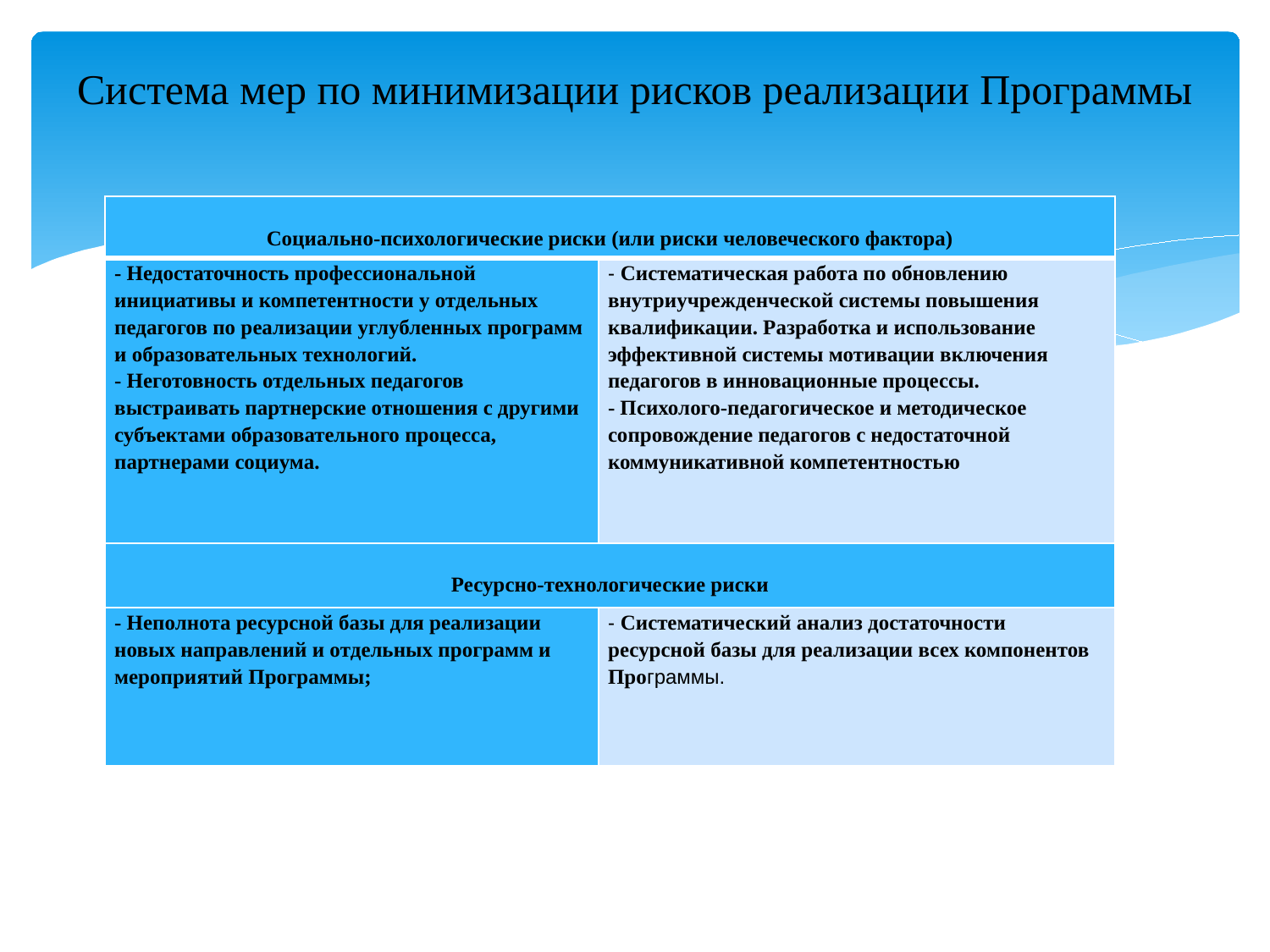

# Система мер по минимизации рисков реализации Программы
| Социально-психологические риски (или риски человеческого фактора) |  |
| --- | --- |
| - Недостаточность профессиональной инициативы и компетентности у отдельных педагогов по реализации углубленных программ и образовательных технологий. - Неготовность отдельных педагогов выстраивать партнерские отношения с другими субъектами образовательного процесса, партнерами социума. | - Систематическая работа по обновлению внутриучрежденческой системы повышения квалификации. Разработка и использование эффективной системы мотивации включения педагогов в инновационные процессы. - Психолого-педагогическое и методическое сопровождение педагогов с недостаточной коммуникативной компетентностью |
| Ресурсно-технологические риски |  |
| - Неполнота ресурсной базы для реализации новых направлений и отдельных программ и мероприятий Программы; | - Систематический анализ достаточности ресурсной базы для реализации всех компонентов Программы. |